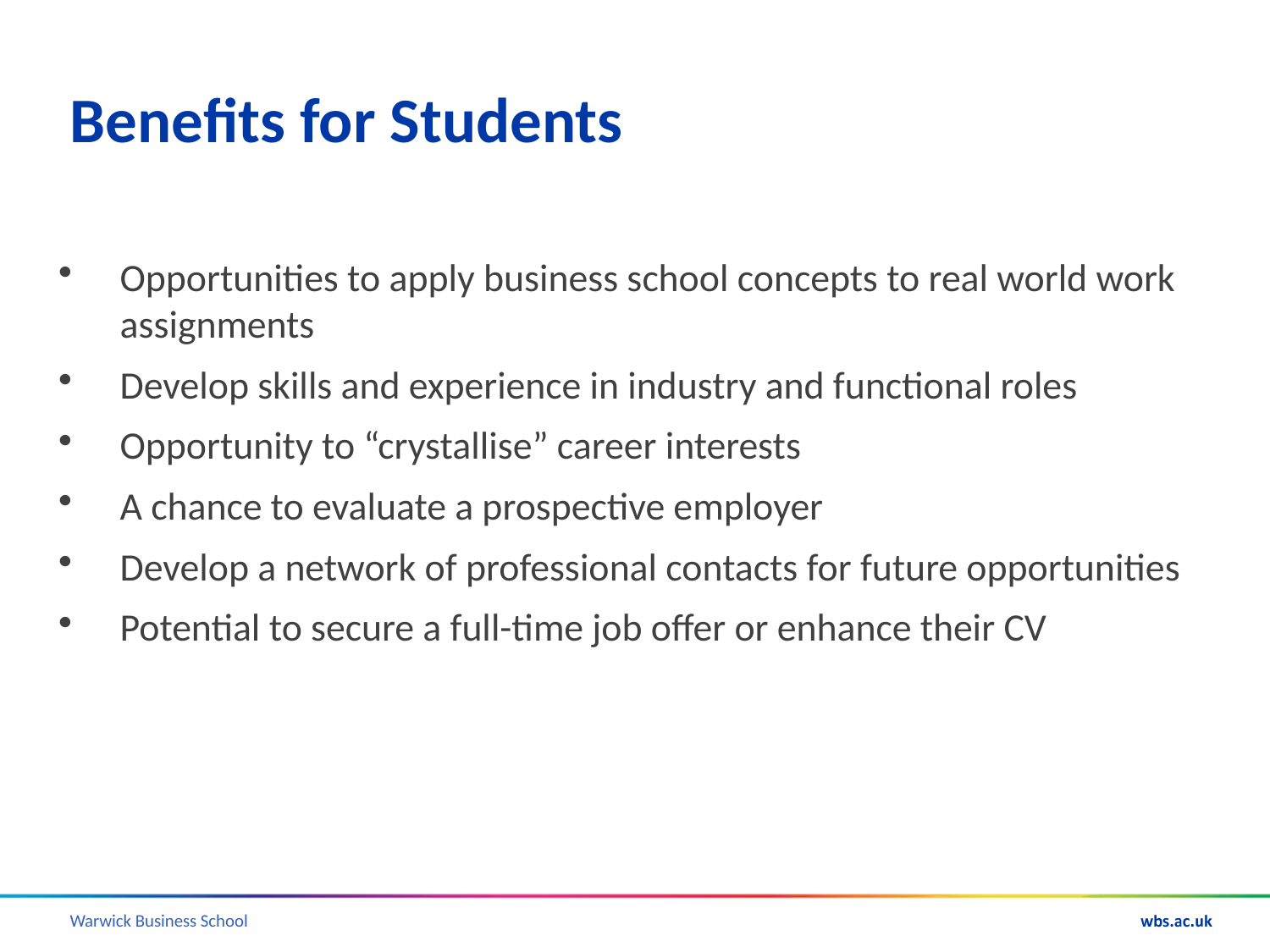

# Benefits for Students
Opportunities to apply business school concepts to real world work assignments
Develop skills and experience in industry and functional roles
Opportunity to “crystallise” career interests
A chance to evaluate a prospective employer
Develop a network of professional contacts for future opportunities
Potential to secure a full-time job offer or enhance their CV